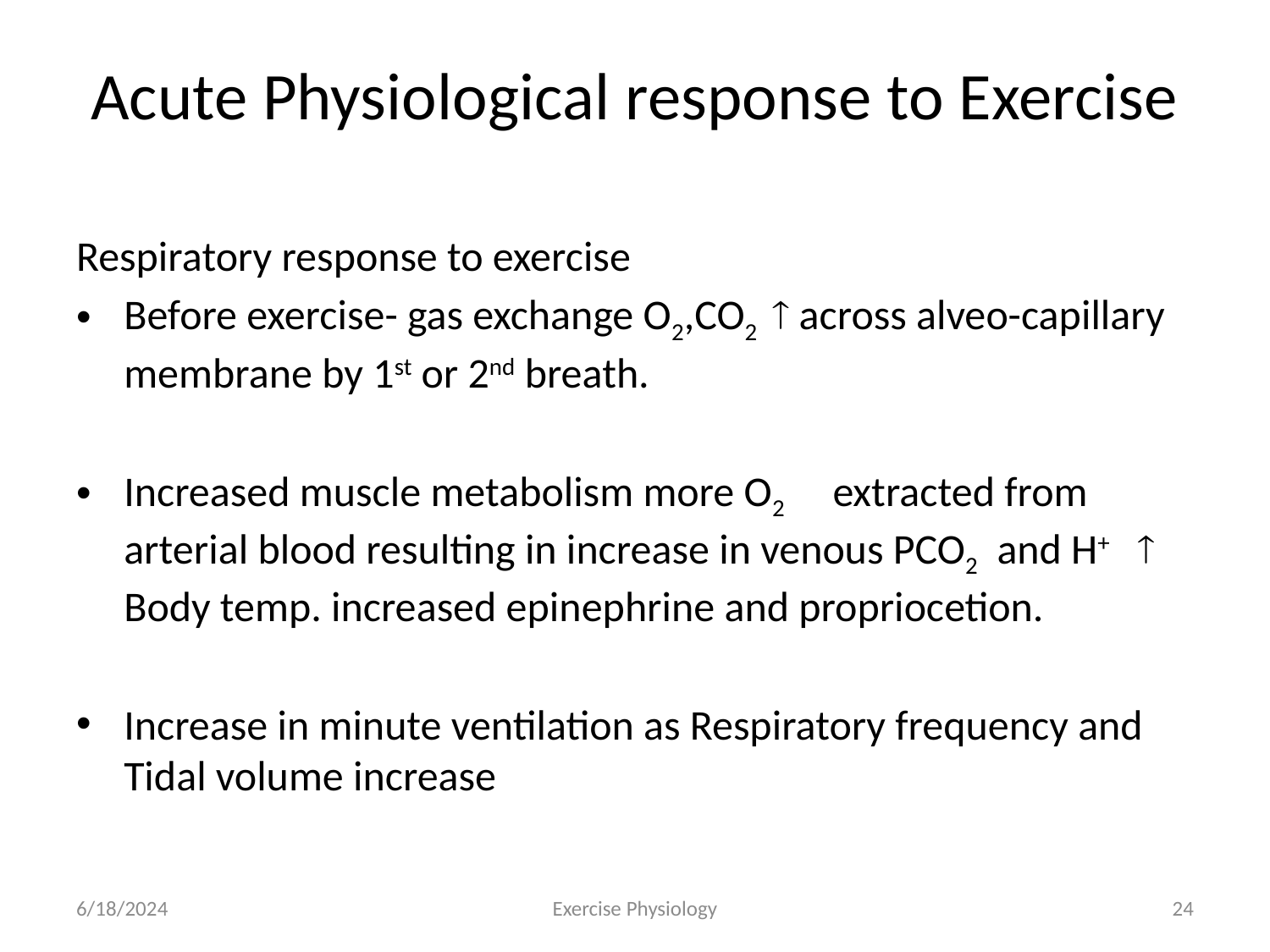

# Acute Physiological response to Exercise
Respiratory response to exercise
Before exercise- gas exchange O2,CO2  ↑ across alveo-capillary membrane by 1st or 2nd breath.

Increased muscle metabolism more O2        extracted from arterial blood resulting in increase in venous PCO2  and H+     ↑ Body temp. increased epinephrine and propriocetion.

Increase in minute ventilation as Respiratory frequency and Tidal volume increase

6/18/2024
Exercise Physiology
24